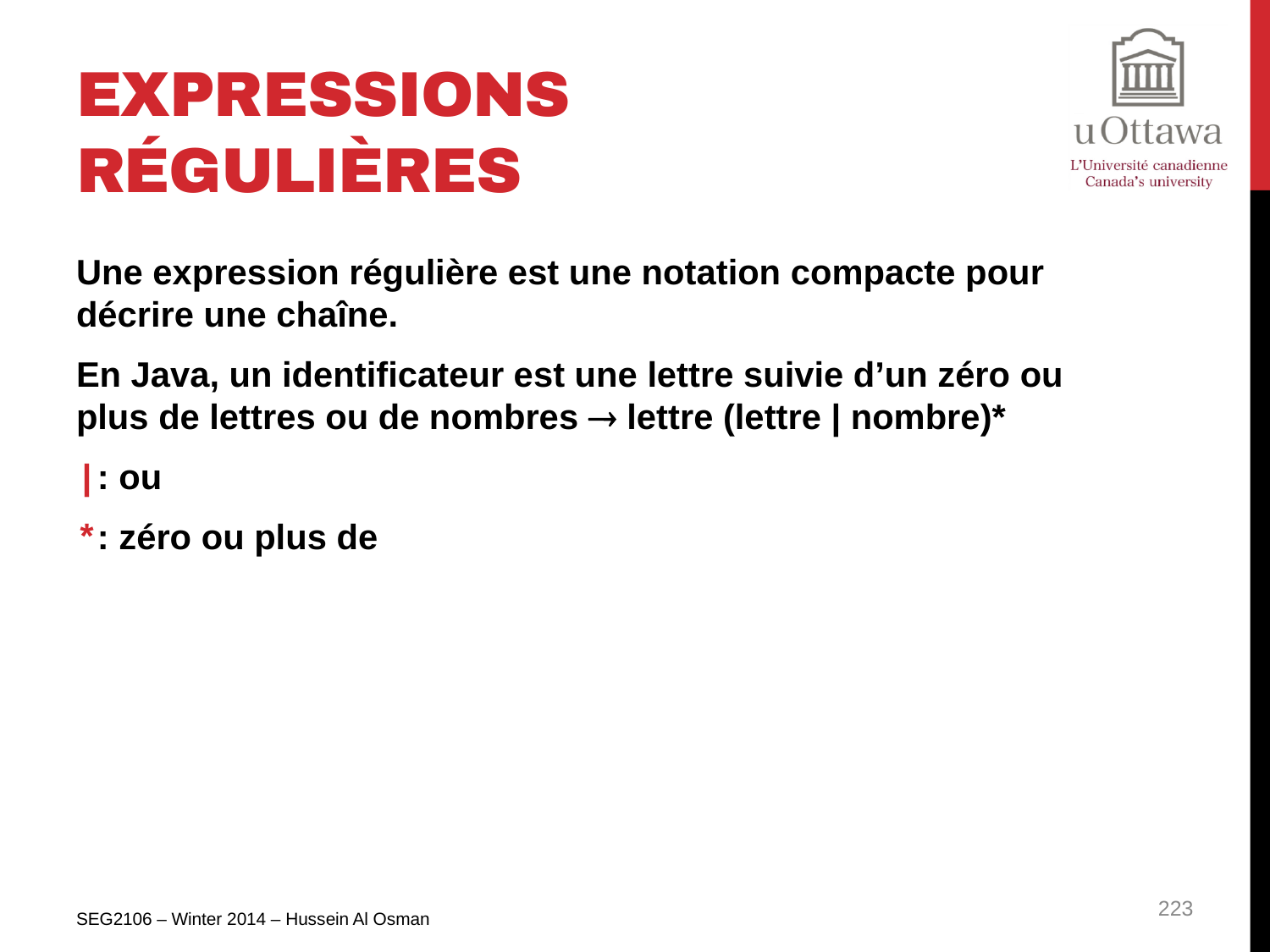

# Expressions régulières
Une expression régulière est une notation compacte pour décrire une chaîne.
En Java, un identificateur est une lettre suivie d’un zéro ou plus de lettres ou de nombres → lettre (lettre | nombre)*
|: ou
*: zéro ou plus de
SEG2106 – Winter 2014 – Hussein Al Osman
223